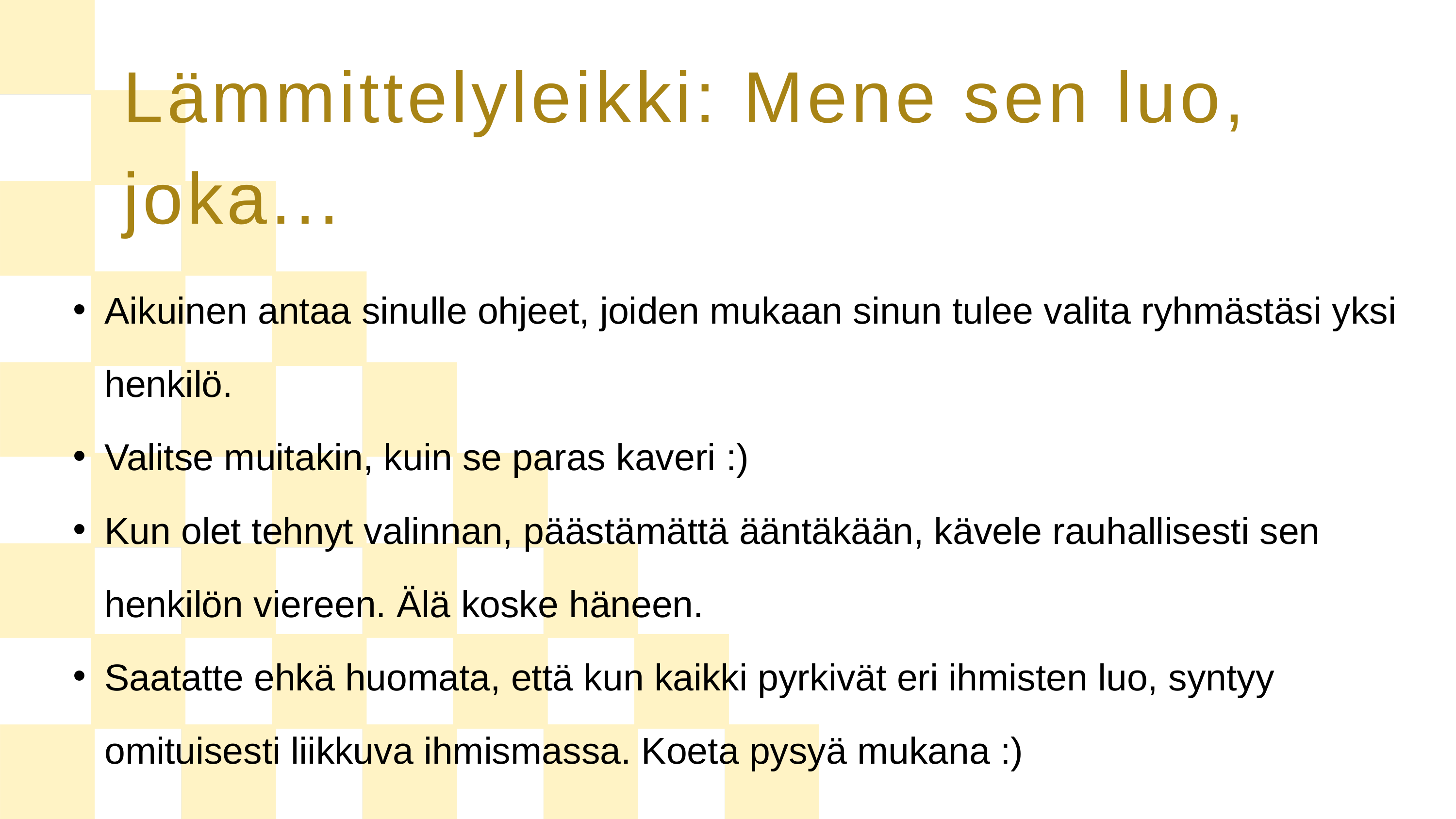

Lämmittelyleikki: Mene sen luo, joka...
Aikuinen antaa sinulle ohjeet, joiden mukaan sinun tulee valita ryhmästäsi yksi henkilö.
Valitse muitakin, kuin se paras kaveri :)
Kun olet tehnyt valinnan, päästämättä ääntäkään, kävele rauhallisesti sen henkilön viereen. Älä koske häneen.
Saatatte ehkä huomata, että kun kaikki pyrkivät eri ihmisten luo, syntyy omituisesti liikkuva ihmismassa. Koeta pysyä mukana :)